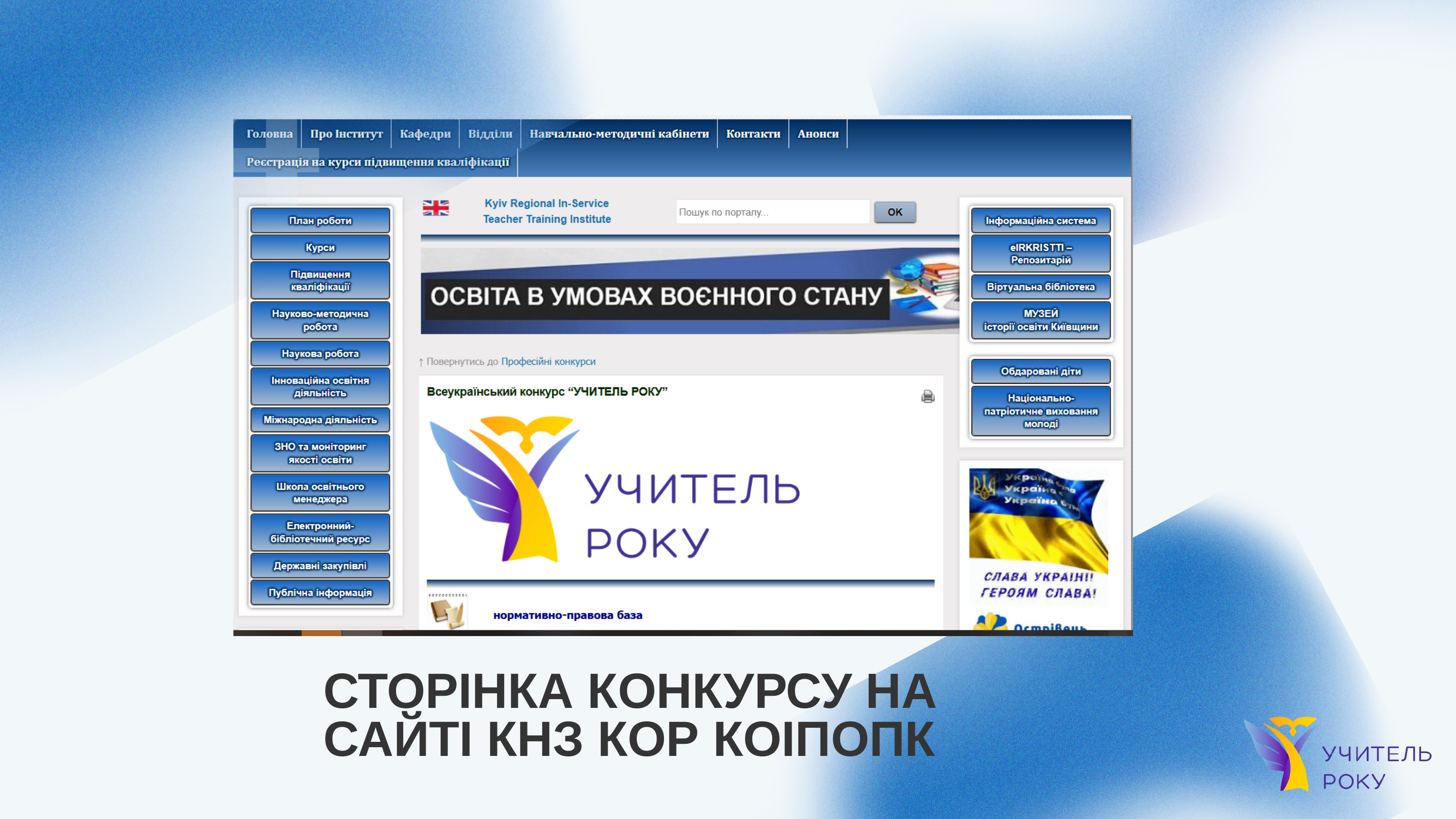

04

СТОРІНКА КОНКУРСУ НА САЙТІ КНЗ КОР КОІПОПК